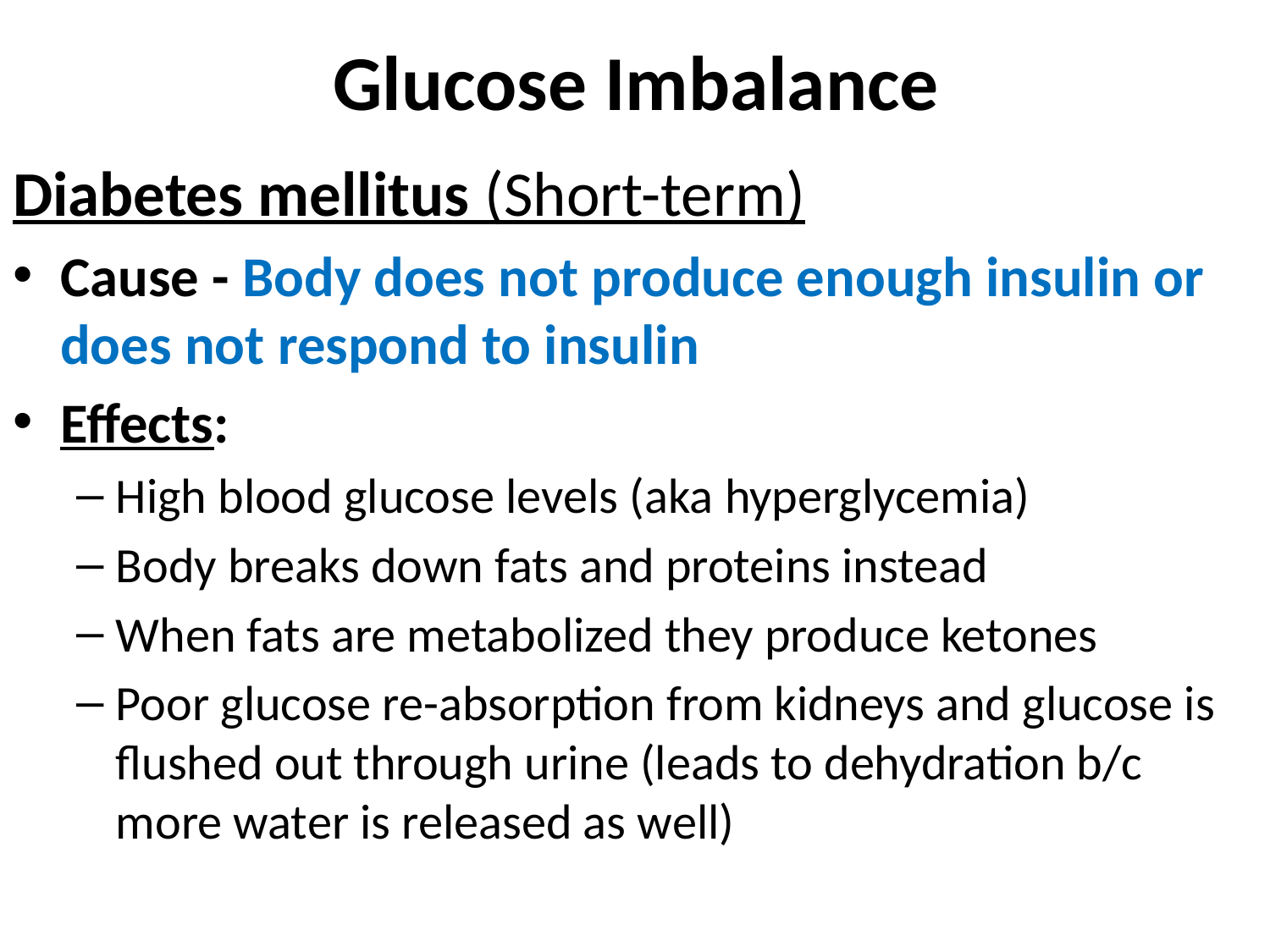

# Glucose Imbalance
Diabetes mellitus (Short-term)
Cause - Body does not produce enough insulin or does not respond to insulin
Effects:
High blood glucose levels (aka hyperglycemia)
Body breaks down fats and proteins instead
When fats are metabolized they produce ketones
Poor glucose re-absorption from kidneys and glucose is flushed out through urine (leads to dehydration b/c more water is released as well)